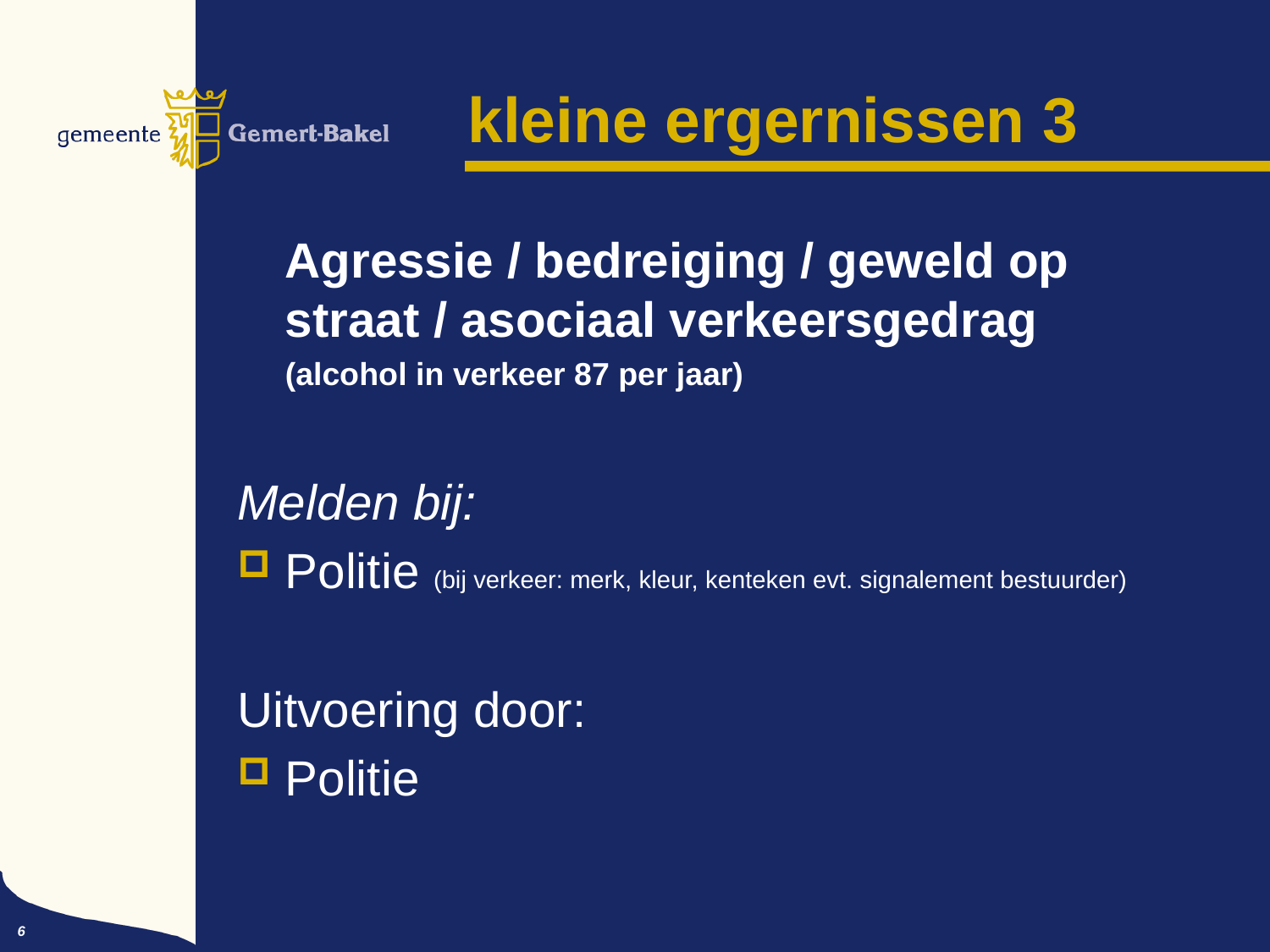

# kleine ergernissen 3
	Agressie / bedreiging / geweld op straat / asociaal verkeersgedrag
	(alcohol in verkeer 87 per jaar)

Melden bij:
Politie (bij verkeer: merk, kleur, kenteken evt. signalement bestuurder)

Uitvoering door:
Politie

6